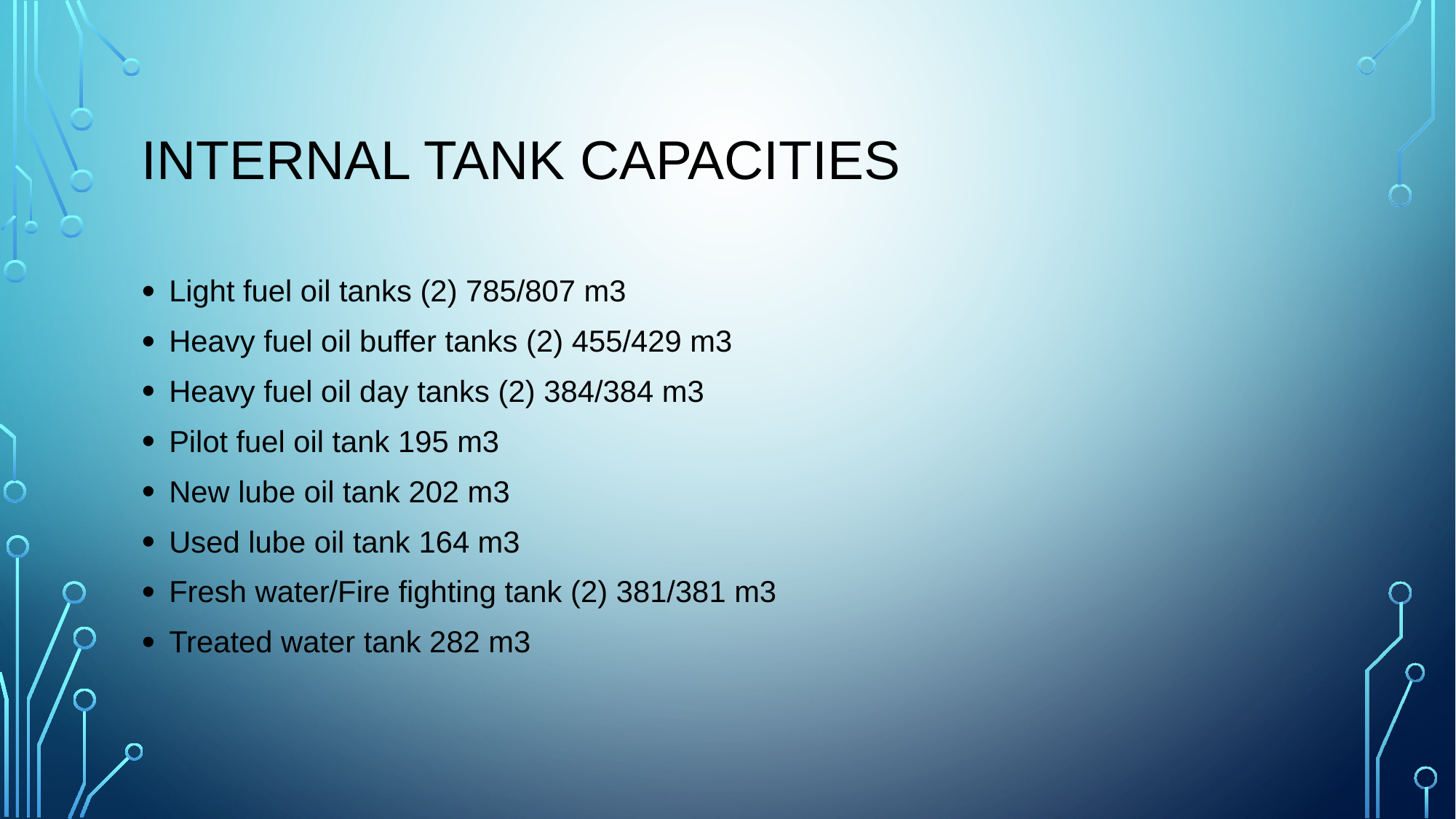

# Internal Tank Capacities
Light fuel oil tanks (2) 785/807 m3
Heavy fuel oil buffer tanks (2) 455/429 m3
Heavy fuel oil day tanks (2) 384/384 m3
Pilot fuel oil tank 195 m3
New lube oil tank 202 m3
Used lube oil tank 164 m3
Fresh water/Fire fighting tank (2) 381/381 m3
Treated water tank 282 m3